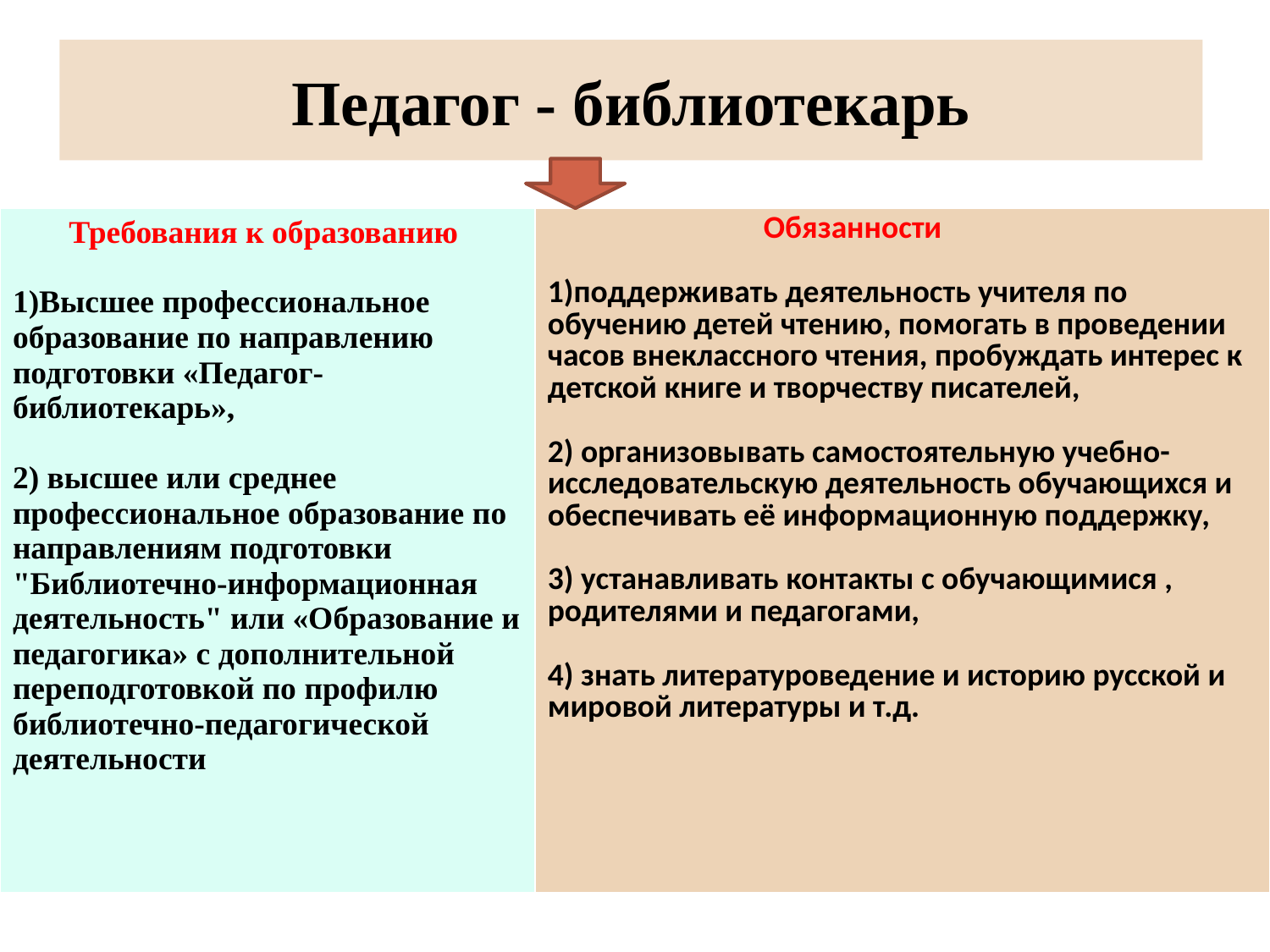

# Педагог - библиотекарь

| Требования к образованию 1)Высшее профессиональное образование по направлению подготовки «Педагог-библиотекарь», 2) высшее или среднее профессиональное образование по направлениям подготовки "Библиотечно-информационная деятельность" или «Образование и педагогика» с дополнительной переподготовкой по профилю библиотечно-педагогической деятельности | Обязанности 1)поддерживать деятельность учителя по обучению детей чтению, помогать в проведении часов внеклассного чтения, пробуждать интерес к детской книге и творчеству писателей, 2) организовывать самостоятельную учебно-исследовательскую деятельность обучающихся и обеспечивать её информационную поддержку, 3) устанавливать контакты с обучающимися , родителями и педагогами, 4) знать литературоведение и историю русской и мировой литературы и т.д. |
| --- | --- |